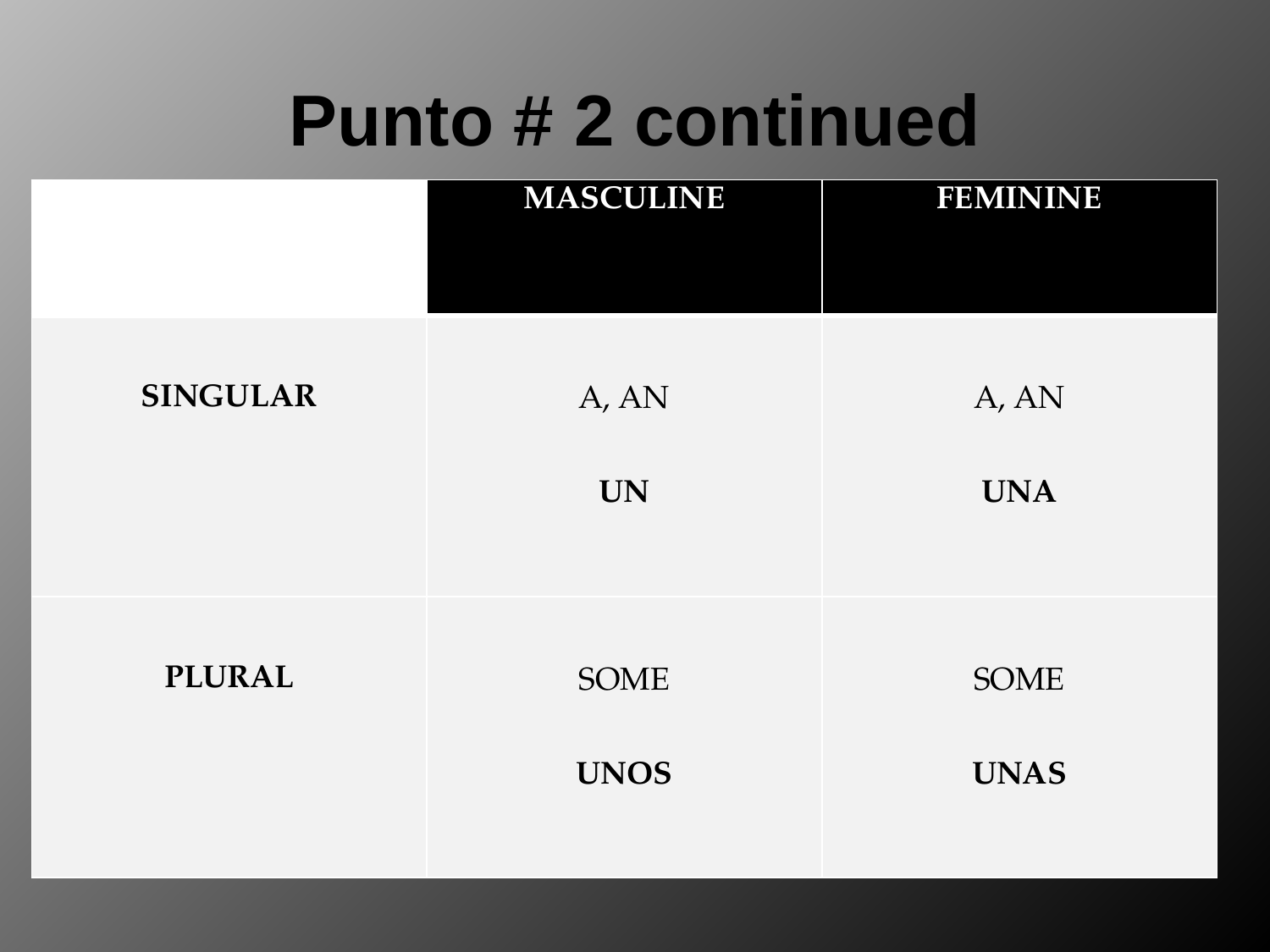

# Punto # 2 continued
|  | MASCULINE | FEMININE |
| --- | --- | --- |
| SINGULAR | A, AN UN | A, AN UNA |
| PLURAL | SOME UNOS | SOME UNAS |